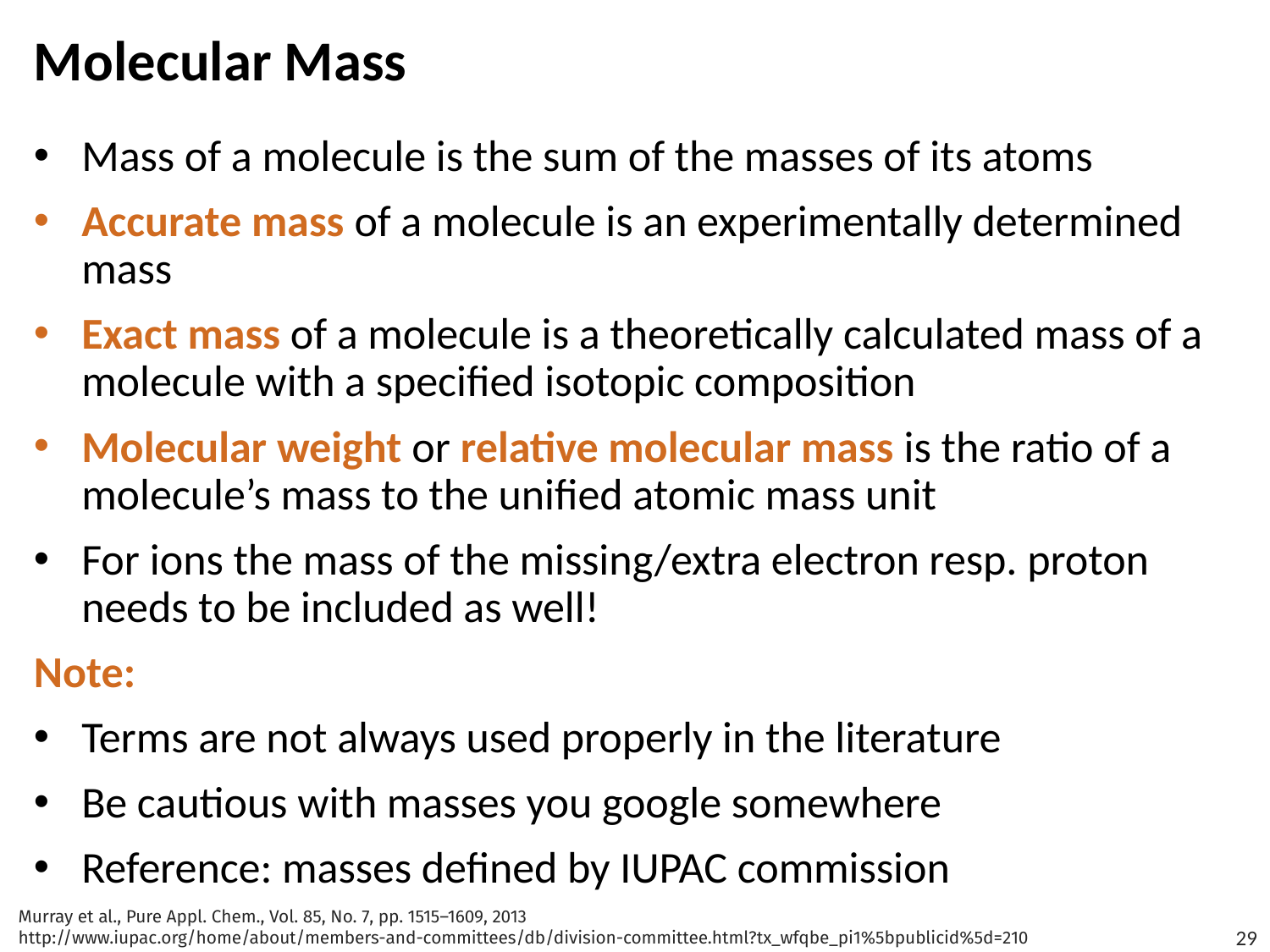

# Molecular Mass
Mass of a molecule is the sum of the masses of its atoms
Accurate mass of a molecule is an experimentally determined mass
Exact mass of a molecule is a theoretically calculated mass of a molecule with a specified isotopic composition
Molecular weight or relative molecular mass is the ratio of a molecule’s mass to the unified atomic mass unit
For ions the mass of the missing/extra electron resp. proton needs to be included as well!
Note:
Terms are not always used properly in the literature
Be cautious with masses you google somewhere
Reference: masses defined by IUPAC commission

Murray et al., Pure Appl. Chem., Vol. 85, No. 7, pp. 1515–1609, 2013
http://www.iupac.org/home/about/members-and-committees/db/division-committee.html?tx_wfqbe_pi1%5bpublicid%5d=210
29